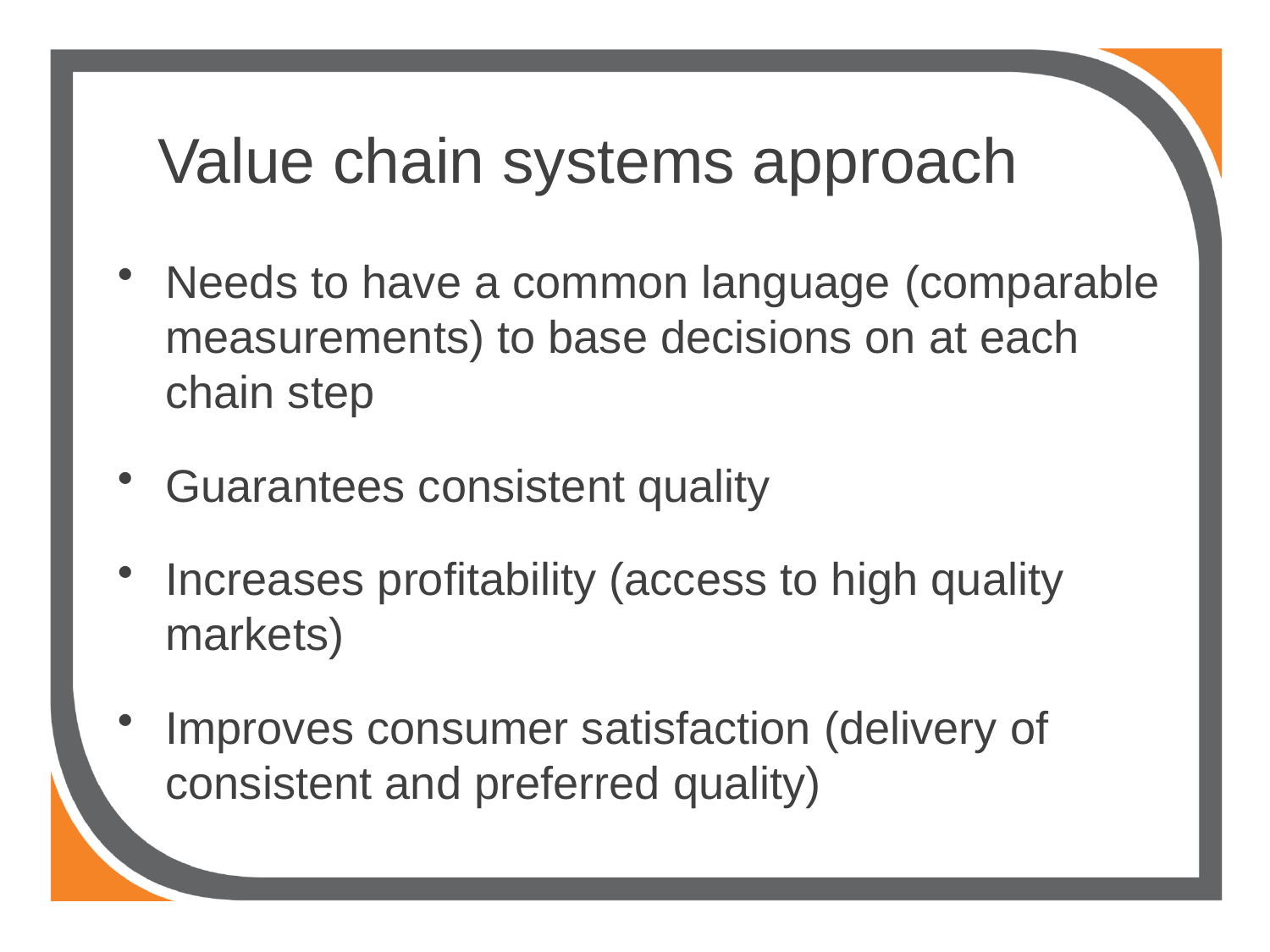

# Value chain systems approach
Needs to have a common language (comparable measurements) to base decisions on at each chain step

Guarantees consistent quality

Increases profitability (access to high quality markets)

Improves consumer satisfaction (delivery of consistent and preferred quality)